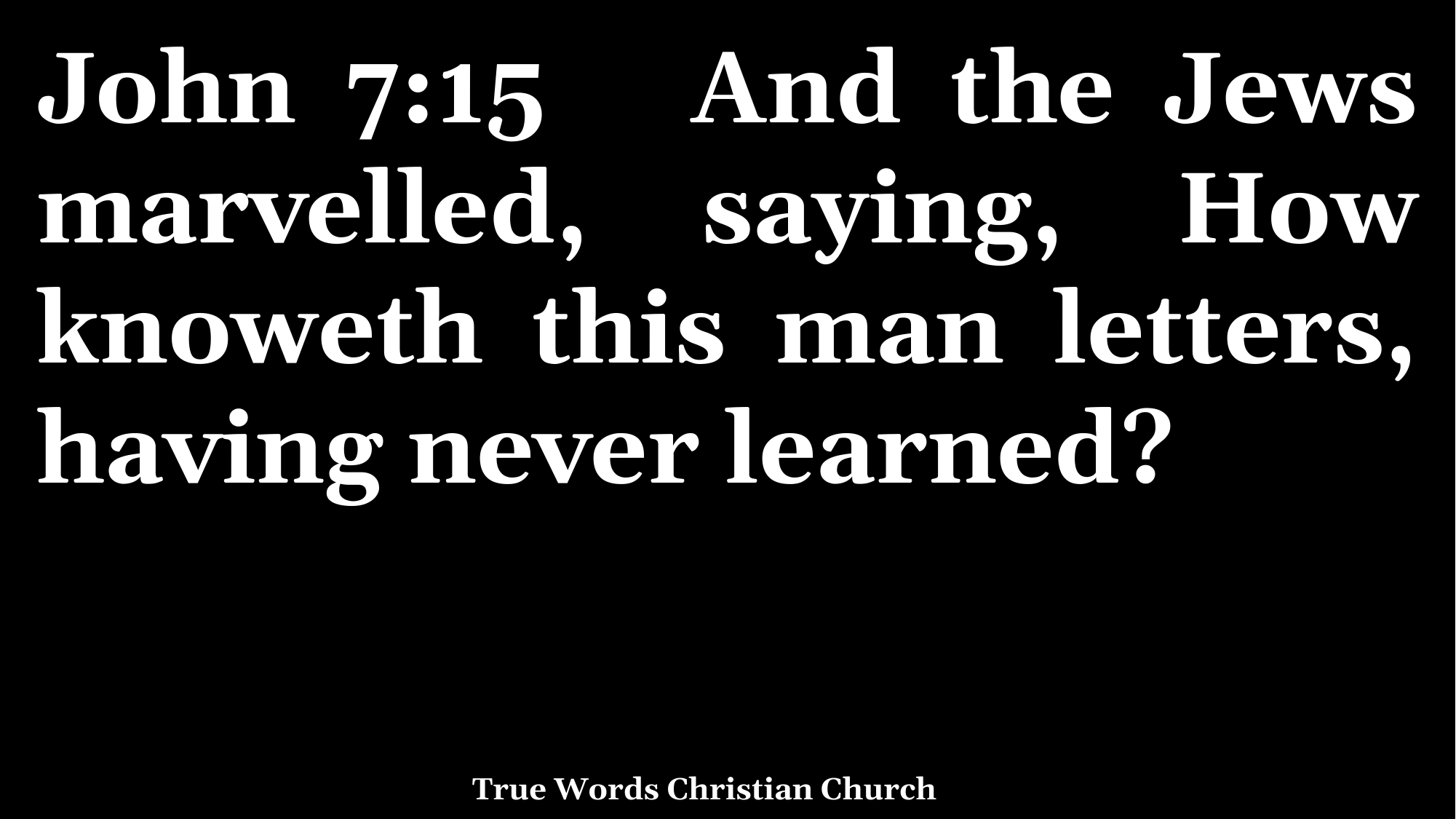

John 7:15   And the Jews marvelled, saying, How knoweth this man letters, having never learned?
True Words Christian Church